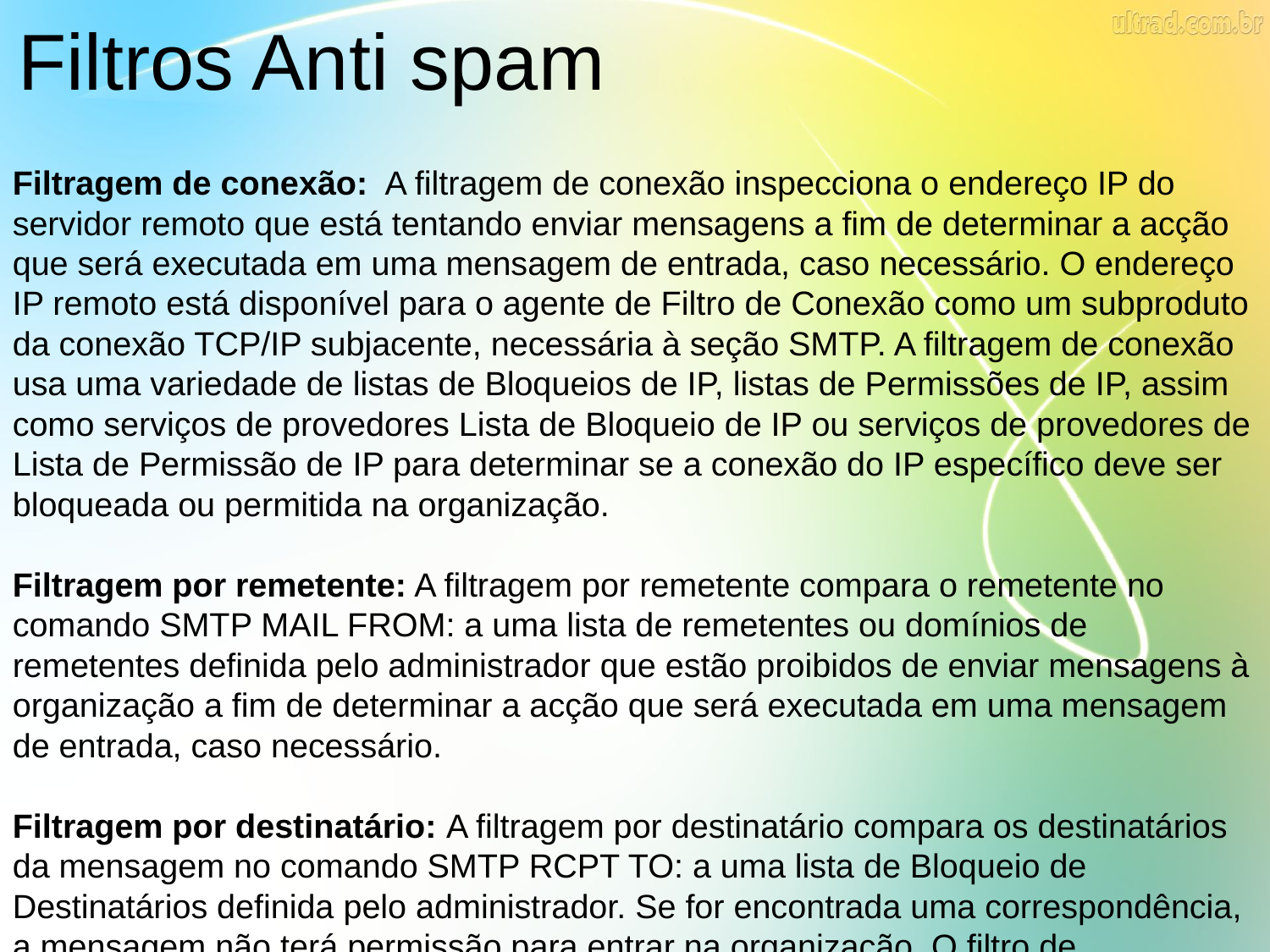

Filtros Anti spam
Filtragem de conexão:  A filtragem de conexão inspecciona o endereço IP do servidor remoto que está tentando enviar mensagens a fim de determinar a acção que será executada em uma mensagem de entrada, caso necessário. O endereço IP remoto está disponível para o agente de Filtro de Conexão como um subproduto da conexão TCP/IP subjacente, necessária à seção SMTP. A filtragem de conexão usa uma variedade de listas de Bloqueios de IP, listas de Permissões de IP, assim como serviços de provedores Lista de Bloqueio de IP ou serviços de provedores de Lista de Permissão de IP para determinar se a conexão do IP específico deve ser bloqueada ou permitida na organização.

Filtragem por remetente: A filtragem por remetente compara o remetente no comando SMTP MAIL FROM: a uma lista de remetentes ou domínios de remetentes definida pelo administrador que estão proibidos de enviar mensagens à organização a fim de determinar a acção que será executada em uma mensagem de entrada, caso necessário.

Filtragem por destinatário: A filtragem por destinatário compara os destinatários da mensagem no comando SMTP RCPT TO: a uma lista de Bloqueio de Destinatários definida pelo administrador. Se for encontrada uma correspondência, a mensagem não terá permissão para entrar na organização. O filtro de destinatários também compara destinatários em mensagens de entrada no directório de destinatários local para determinar se ela está endereçada a destinatários válidos. Quando uma mensagem não está endereçada a destinatários válidos, ela pode ser rejeitada no perímetro de rede da organização.